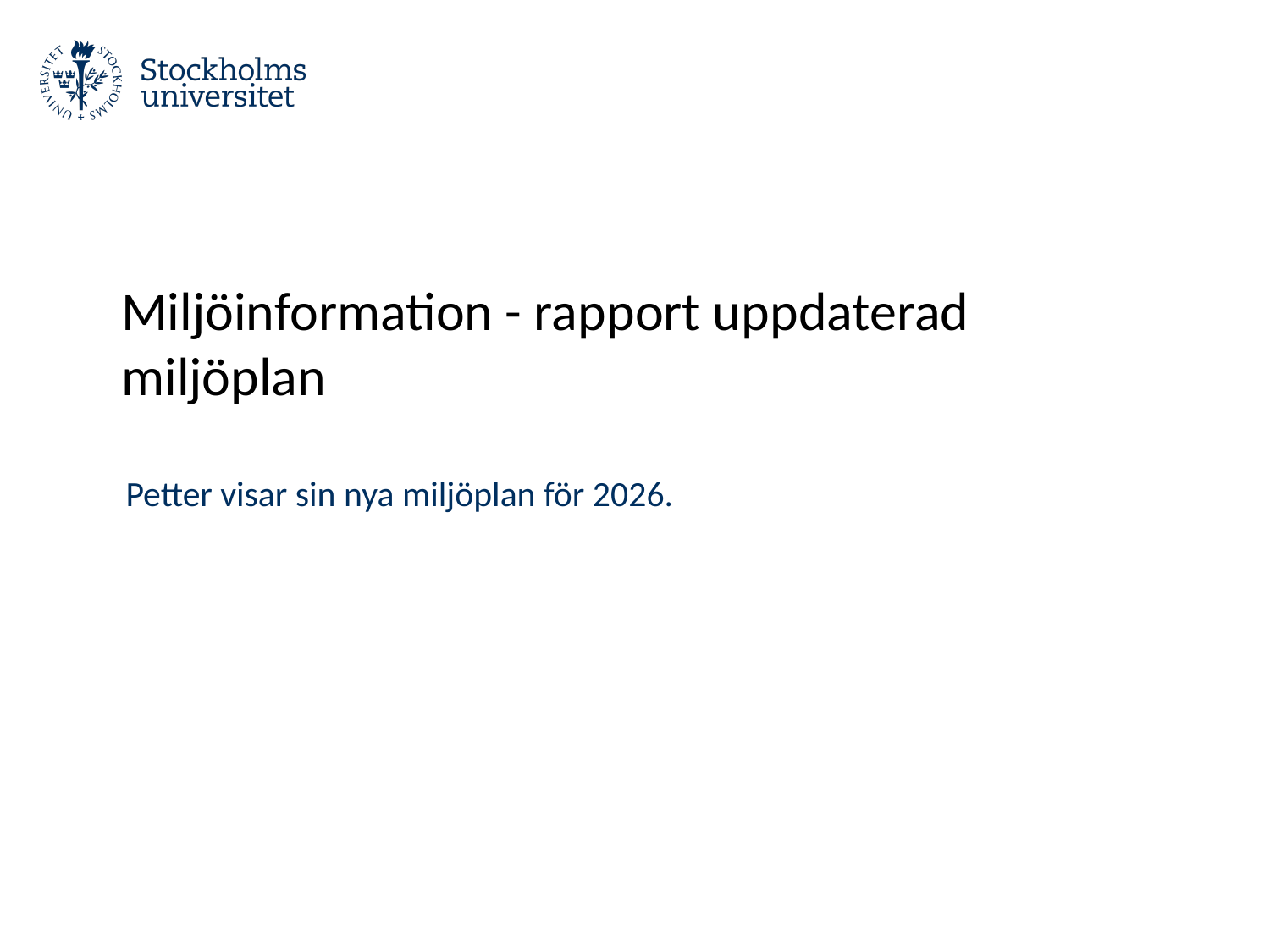

# Miljöinformation - rapport uppdaterad miljöplan
Petter visar sin nya miljöplan för 2026.